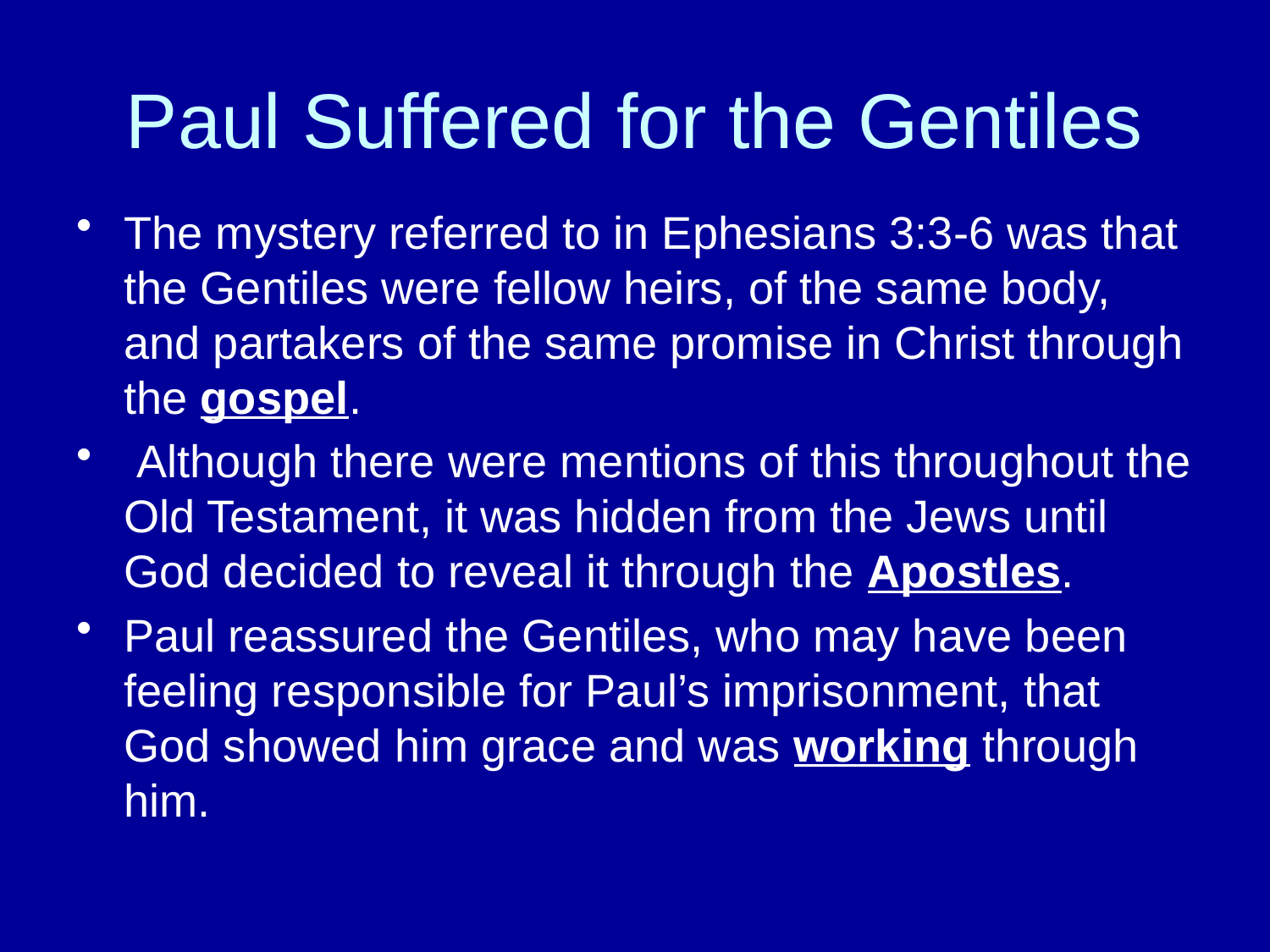

# Paul Suffered for the Gentiles
The mystery referred to in Ephesians 3:3-6 was that the Gentiles were fellow heirs, of the same body, and partakers of the same promise in Christ through the gospel.
 Although there were mentions of this throughout the Old Testament, it was hidden from the Jews until God decided to reveal it through the Apostles.
Paul reassured the Gentiles, who may have been feeling responsible for Paul’s imprisonment, that God showed him grace and was working through him.